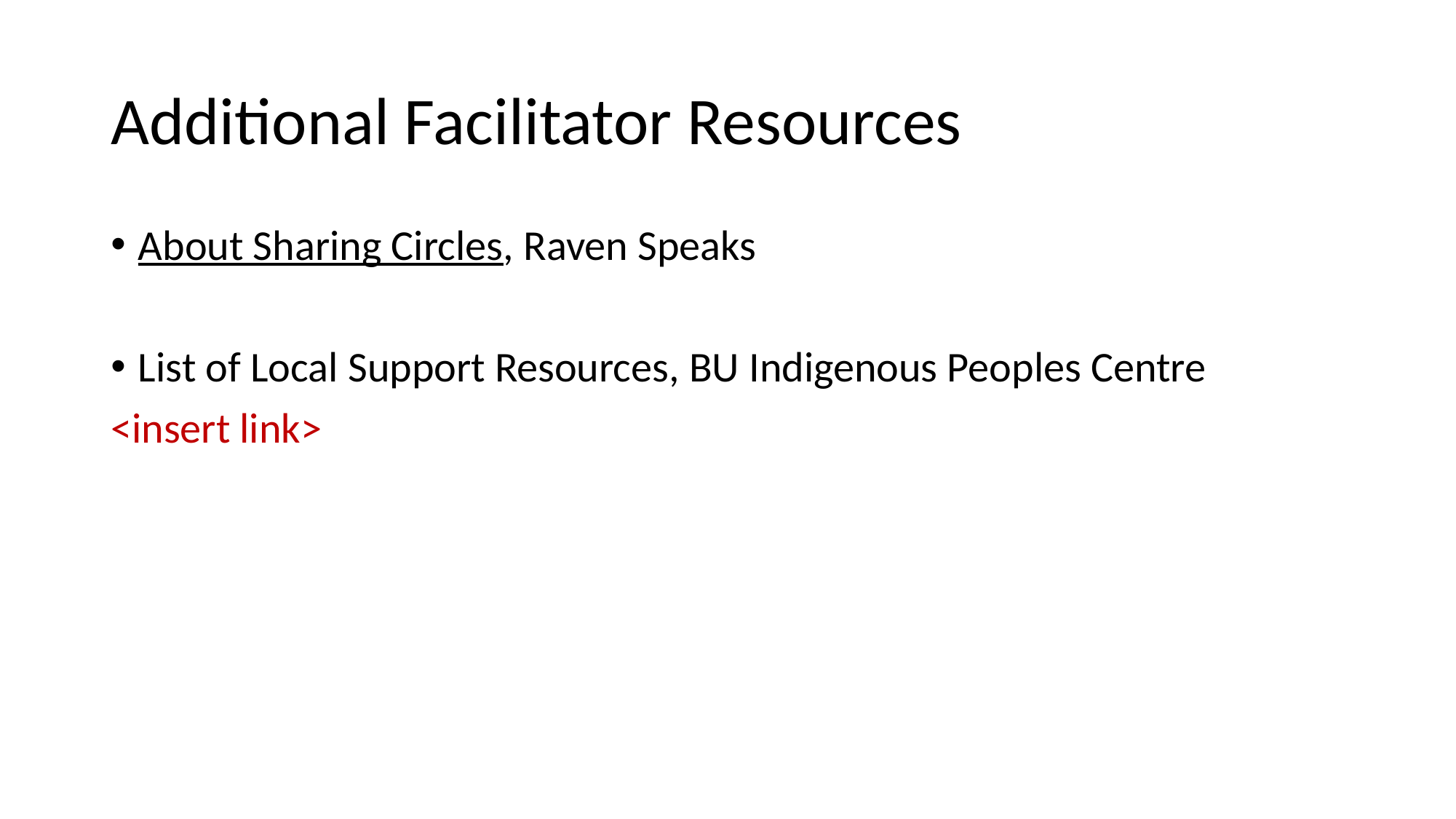

# Additional Facilitator Resources
About Sharing Circles, Raven Speaks

List of Local Support Resources, BU Indigenous Peoples Centre
<insert link>